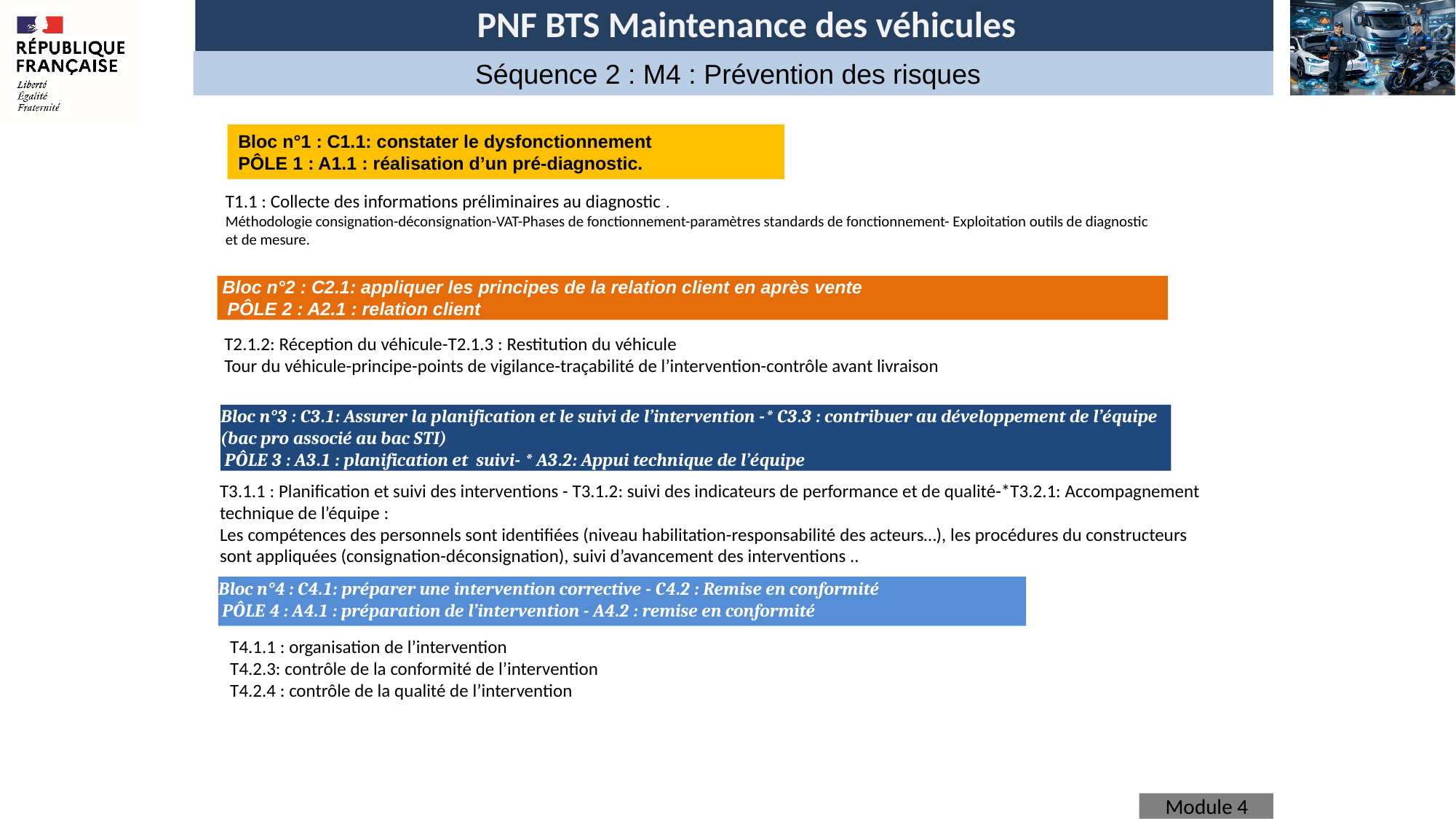

Séquence 2 : M4 : Prévention des risques
Bloc n°1 : C1.1: constater le dysfonctionnement
PÔLE 1 : A1.1 : réalisation d’un pré-diagnostic.
T1.1 : Collecte des informations préliminaires au diagnostic .
Méthodologie consignation-déconsignation-VAT-Phases de fonctionnement-paramètres standards de fonctionnement- Exploitation outils de diagnostic et de mesure.
 Bloc n°2 : C2.1: appliquer les principes de la relation client en après vente
  PÔLE 2 : A2.1 : relation client
T2.1.2: Réception du véhicule-T2.1.3 : Restitution du véhicule
Tour du véhicule-principe-points de vigilance-traçabilité de l’intervention-contrôle avant livraison
Bloc n°3 : C3.1: Assurer la planification et le suivi de l’intervention -* C3.3 : contribuer au développement de l’équipe (bac pro associé au bac STI)
 PÔLE 3 : A3.1 : planification et  suivi- * A3.2: Appui technique de l’équipe
T3.1.1 : Planification et suivi des interventions - T3.1.2: suivi des indicateurs de performance et de qualité-*T3.2.1: Accompagnement technique de l’équipe :
Les compétences des personnels sont identifiées (niveau habilitation-responsabilité des acteurs…), les procédures du constructeurs sont appliquées (consignation-déconsignation), suivi d’avancement des interventions ..
Bloc n°4 : C4.1: préparer une intervention corrective - C4.2 : Remise en conformité
 PÔLE 4 : A4.1 : préparation de l’intervention - A4.2 : remise en conformité
T4.1.1 : organisation de l’intervention
T4.2.3: contrôle de la conformité de l’intervention
T4.2.4 : contrôle de la qualité de l’intervention

Module 4